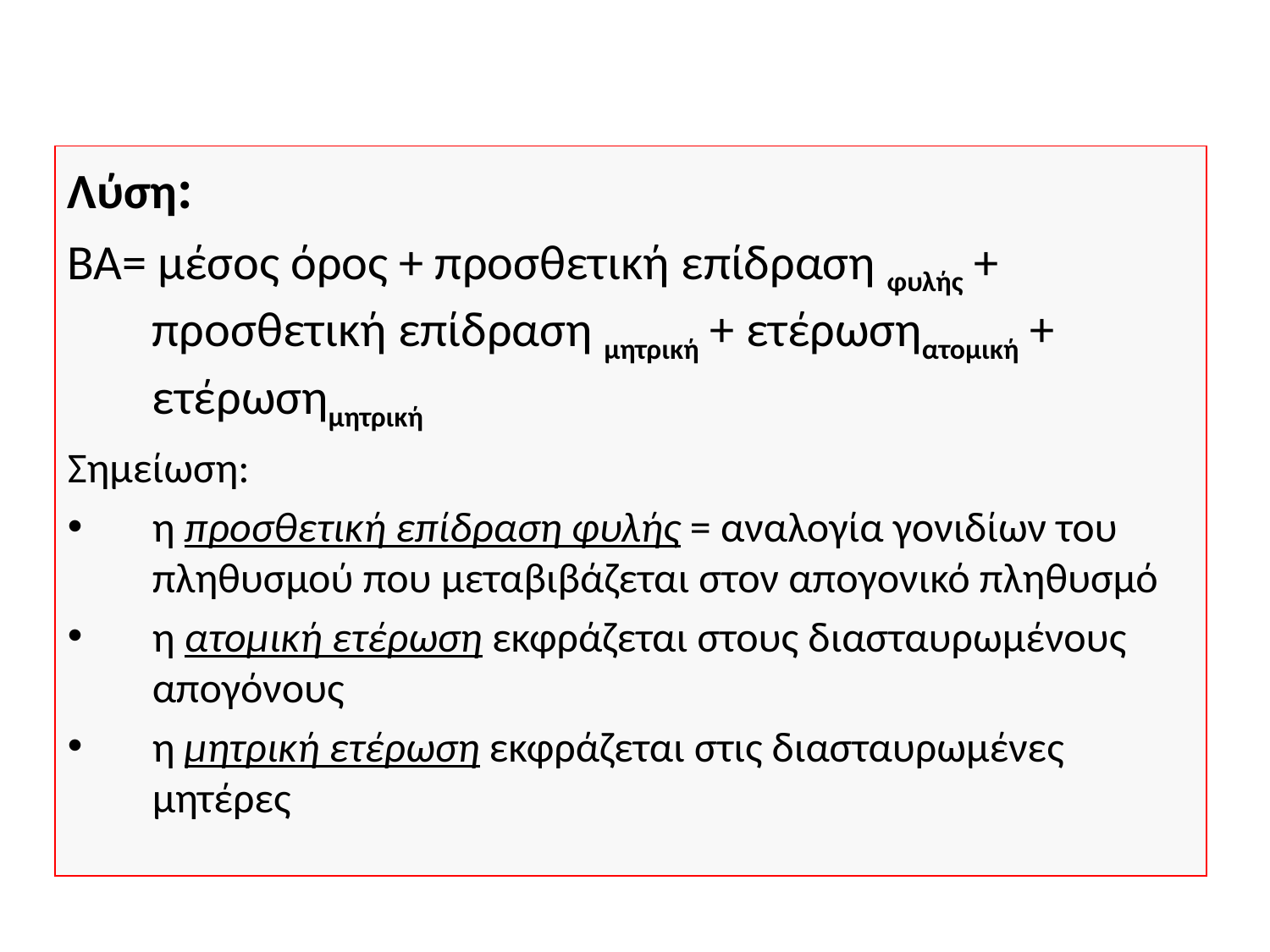

Λύση:
ΒΑ= μέσος όρος + προσθετική επίδραση φυλής + προσθετική επίδραση μητρική + ετέρωσηατομική + ετέρωσημητρική
Σημείωση:
η προσθετική επίδραση φυλής = αναλογία γονιδίων του πληθυσμού που μεταβιβάζεται στον απογονικό πληθυσμό
η ατομική ετέρωση εκφράζεται στους διασταυρωμένους απογόνους
η μητρική ετέρωση εκφράζεται στις διασταυρωμένες μητέρες